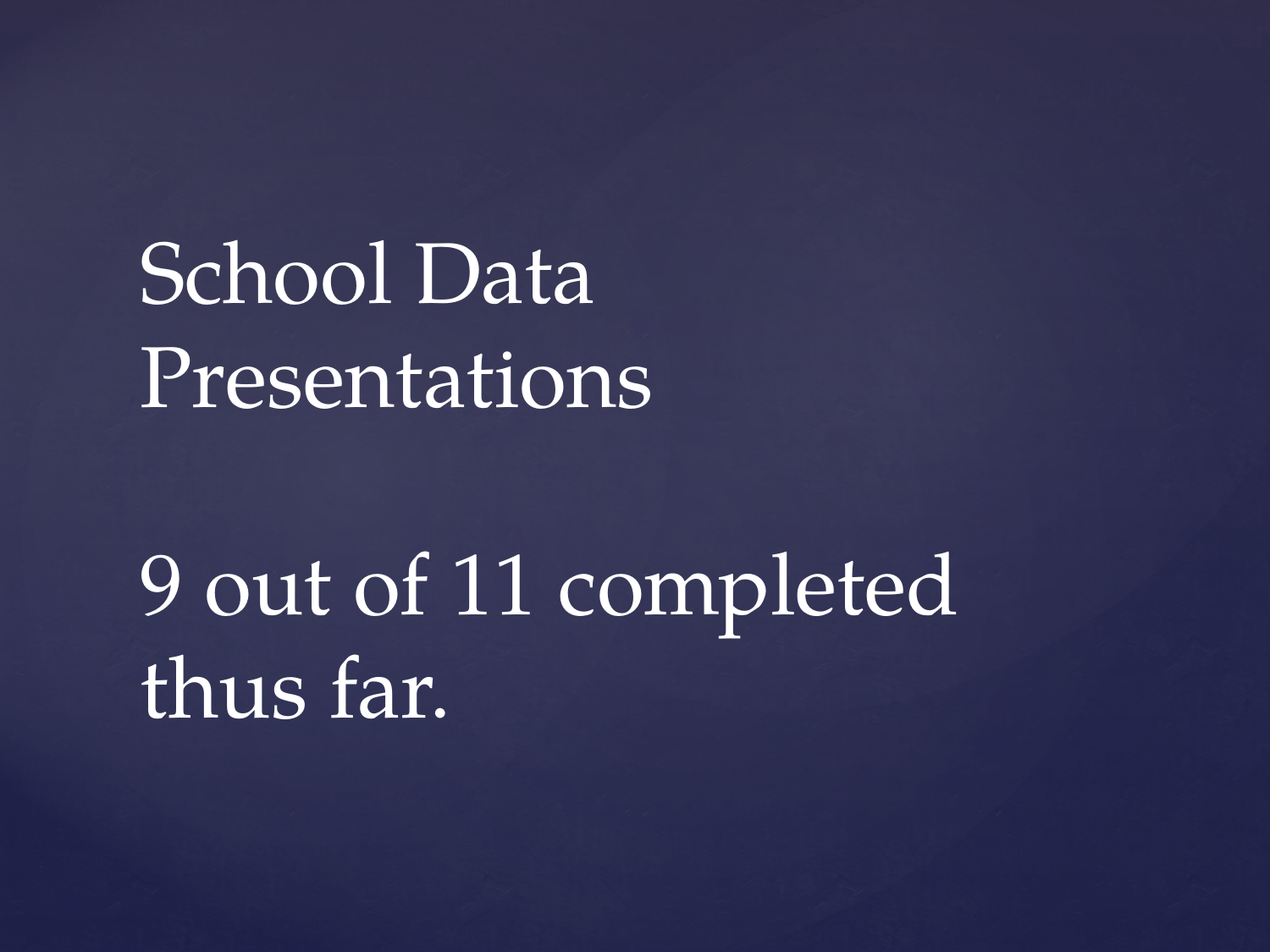

# School Data Presentations 9 out of 11 completed thus far.